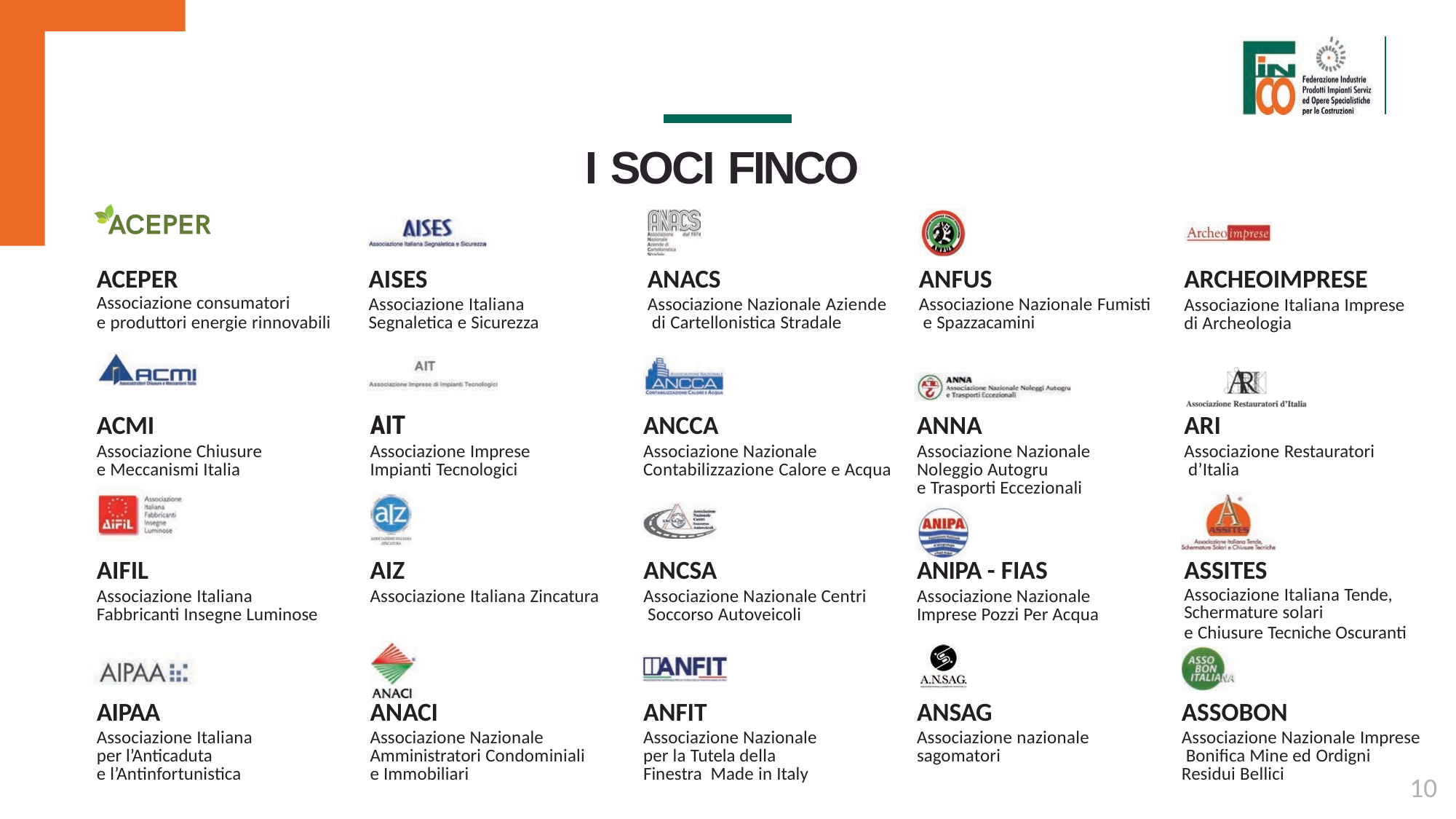

# I SOCI FINCO

ACEPER
Associazione consumatori
e produttori energie rinnovabili
AISES
Associazione Italiana  Segnaletica e Sicurezza
ANFUS
Associazione Nazionale Fumisti  e Spazzacamini
ARCHEOIMPRESE
Associazione Italiana Imprese  di Archeologia
ANACS
Associazione Nazionale Aziende  di Cartellonistica Stradale

ARI
Associazione Restauratori  d’Italia
ACMI
Associazione Chiusure  e Meccanismi Italia
AIT
Associazione Imprese  Impianti Tecnologici
ANCCA
Associazione Nazionale  Contabilizzazione Calore e Acqua
ANNA
Associazione Nazionale  Noleggio Autogru
e Trasporti Eccezionali

AIFIL
Associazione Italiana  Fabbricanti Insegne Luminose
ANCSA
Associazione Nazionale Centri  Soccorso Autoveicoli
ANIPA - FIAS
Associazione Nazionale  Imprese Pozzi Per Acqua
ASSITES
Associazione Italiana Tende,
Schermature solari
e Chiusure Tecniche Oscuranti
AIZ
Associazione Italiana Zincatura

AIPAA
Associazione Italiana  per l’Anticaduta
e l’Antinfortunistica
ANACI
Associazione Nazionale  Amministratori Condominiali  e Immobiliari
ANSAG
Associazione nazionale  sagomatori
ANFIT
Associazione Nazionale  per la Tutela della Finestra  Made in Italy
ASSOBON
Associazione Nazionale Imprese  Boniﬁca Mine ed Ordigni
Residui Bellici
10